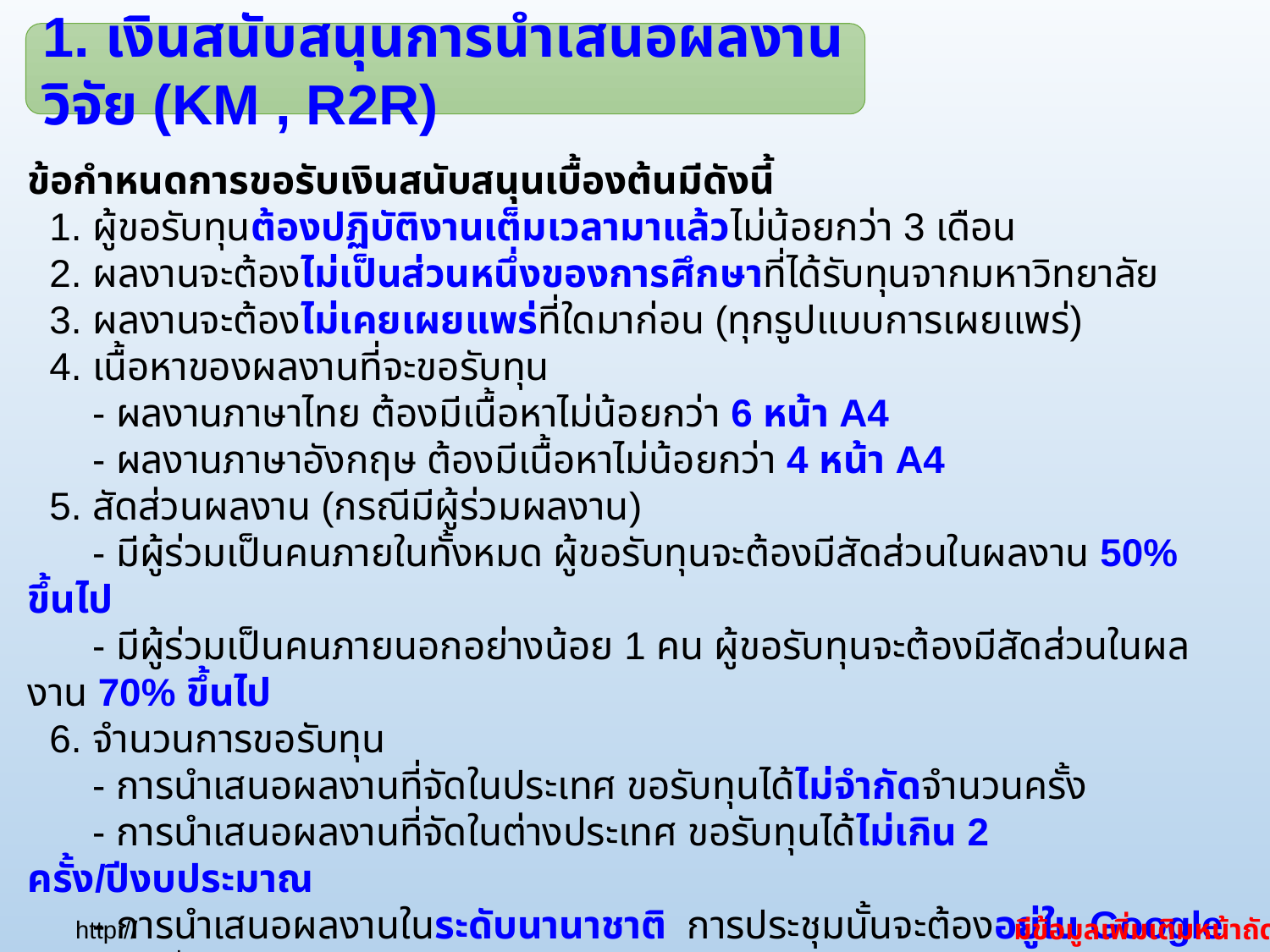

1. เงินสนับสนุนการนำเสนอผลงานวิจัย (KM , R2R)
ข้อกำหนดการขอรับเงินสนับสนุนเบื้องต้นมีดังนี้
  1. ผู้ขอรับทุนต้องปฏิบัติงานเต็มเวลามาแล้วไม่น้อยกว่า 3 เดือน
  2. ผลงานจะต้องไม่เป็นส่วนหนึ่งของการศึกษาที่ได้รับทุนจากมหาวิทยาลัย
  3. ผลงานจะต้องไม่เคยเผยแพร่ที่ใดมาก่อน (ทุกรูปแบบการเผยแพร่)
  4. เนื้อหาของผลงานที่จะขอรับทุน
      - ผลงานภาษาไทย ต้องมีเนื้อหาไม่น้อยกว่า 6 หน้า A4
      - ผลงานภาษาอังกฤษ ต้องมีเนื้อหาไม่น้อยกว่า 4 หน้า A4
  5. สัดส่วนผลงาน (กรณีมีผู้ร่วมผลงาน)
      - มีผู้ร่วมเป็นคนภายในทั้งหมด ผู้ขอรับทุนจะต้องมีสัดส่วนในผลงาน 50% ขึ้นไป
      - มีผู้ร่วมเป็นคนภายนอกอย่างน้อย 1 คน ผู้ขอรับทุนจะต้องมีสัดส่วนในผลงาน 70% ขึ้นไป
  6. จำนวนการขอรับทุน
      - การนำเสนอผลงานที่จัดในประเทศ ขอรับทุนได้ไม่จำกัดจำนวนครั้ง
      - การนำเสนอผลงานที่จัดในต่างประเทศ ขอรับทุนได้ไม่เกิน 2 ครั้ง/ปีงบประมาณ
      - การนำเสนอผลงานในระดับนานาชาติ  การประชุมนั้นจะต้องอยู่ใน Google scholar หรือสูงกว่า
 ** การนำเสนอผลงานวิจัย ระดับนานาชาติ ภายใน 2 ครั้ง จะต้องมี 1 ครั้ง ที่อยู่ในฐานที่สูงกว่า Google scholar
มีข้อมูลเพิ่มเติมหน้าถัดไป
http://www.ssru.ac.th